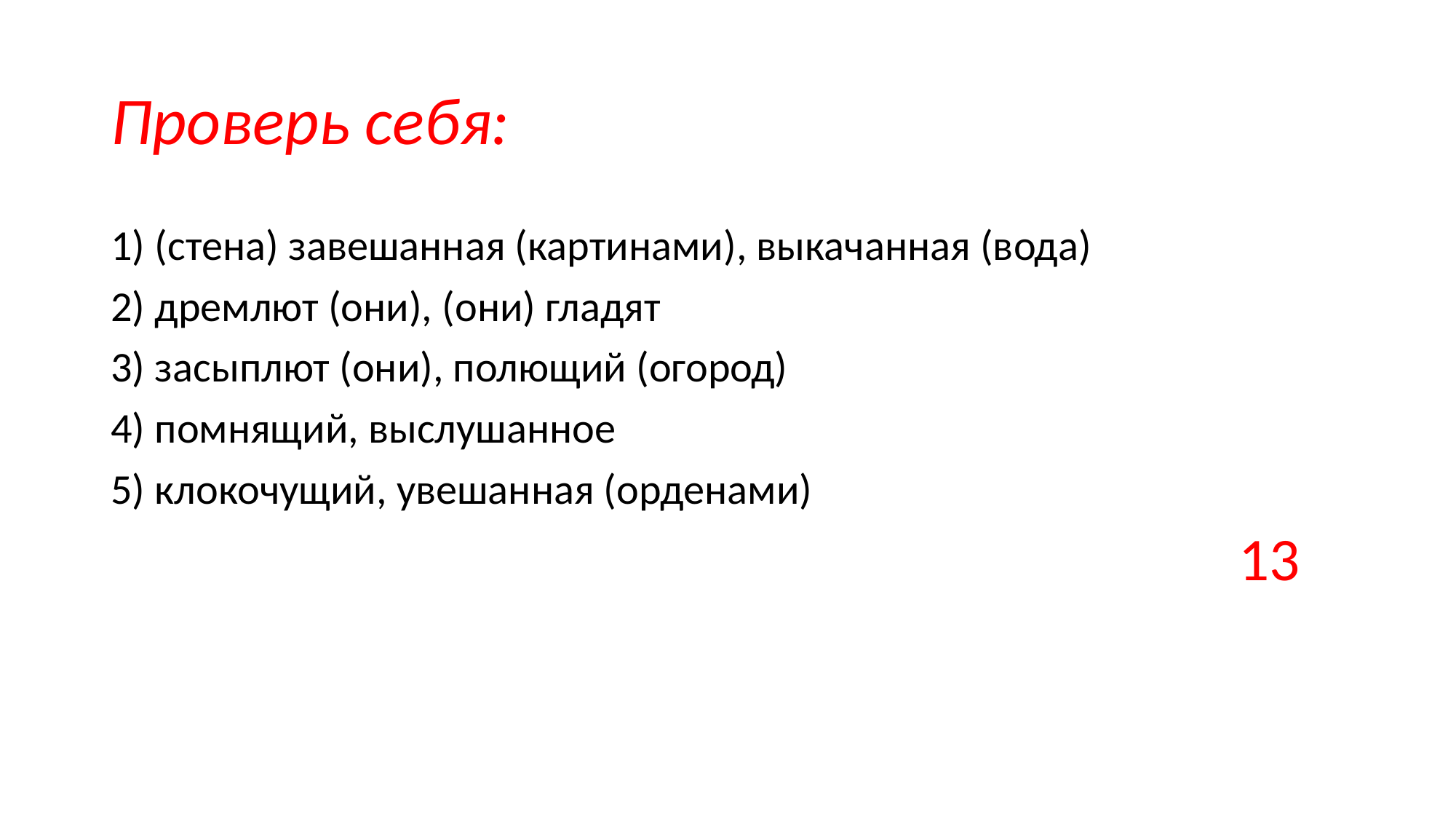

# Проверь себя:
1) (стена) завешанная (картинами), выкачанная (вода)
2) дремлют (они), (они) гладят
3) засыплют (они), полющий (огород)
4) помнящий, выслушанное
5) клокочущий, увешанная (орденами)
                                                                                                                     13